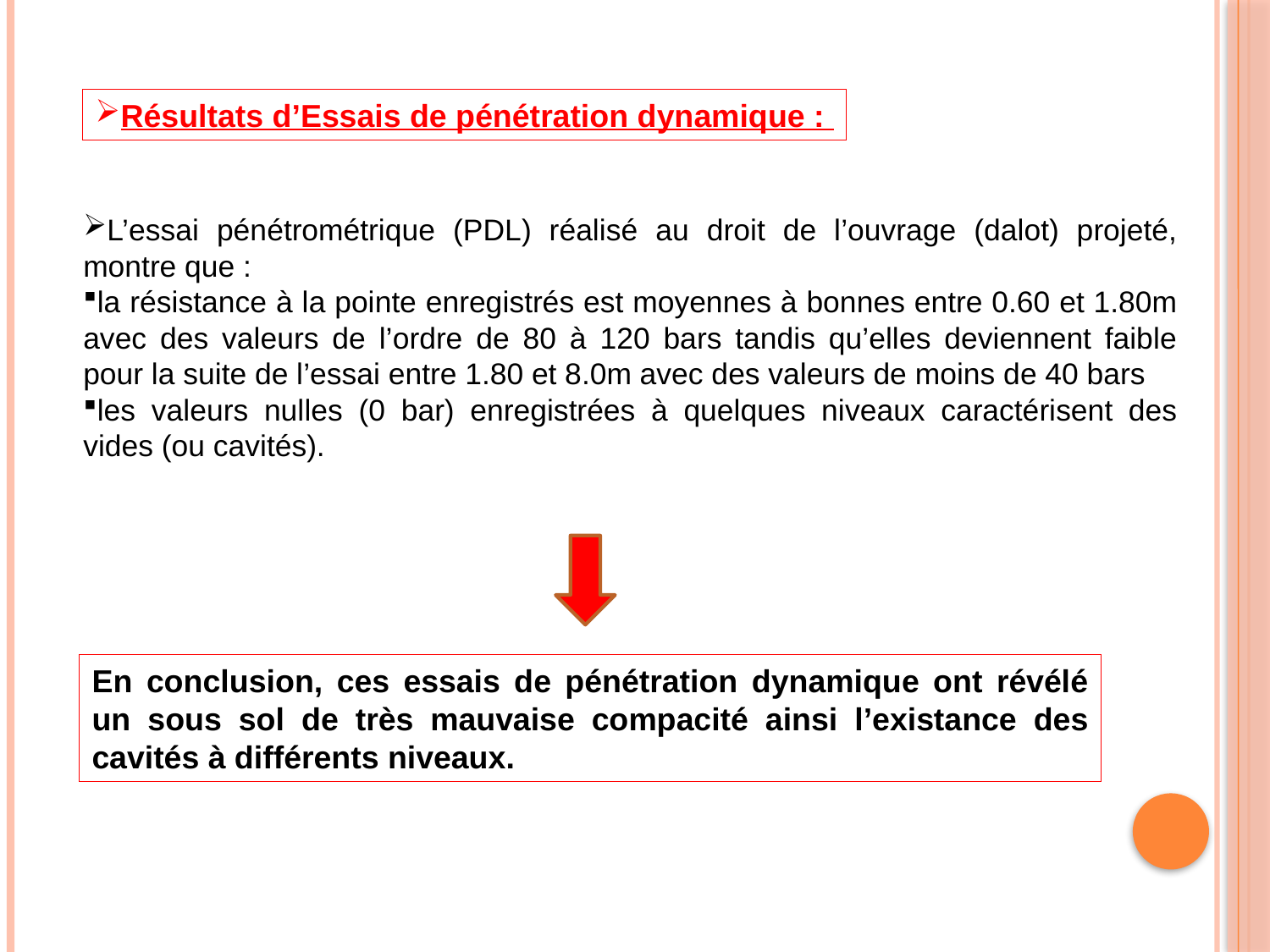

Résultats d’Essais de pénétration dynamique :
L’essai pénétrométrique (PDL) réalisé au droit de l’ouvrage (dalot) projeté, montre que :
la résistance à la pointe enregistrés est moyennes à bonnes entre 0.60 et 1.80m avec des valeurs de l’ordre de 80 à 120 bars tandis qu’elles deviennent faible pour la suite de l’essai entre 1.80 et 8.0m avec des valeurs de moins de 40 bars
les valeurs nulles (0 bar) enregistrées à quelques niveaux caractérisent des vides (ou cavités).

En conclusion, ces essais de pénétration dynamique ont révélé un sous sol de très mauvaise compacité ainsi l’existance des cavités à différents niveaux.